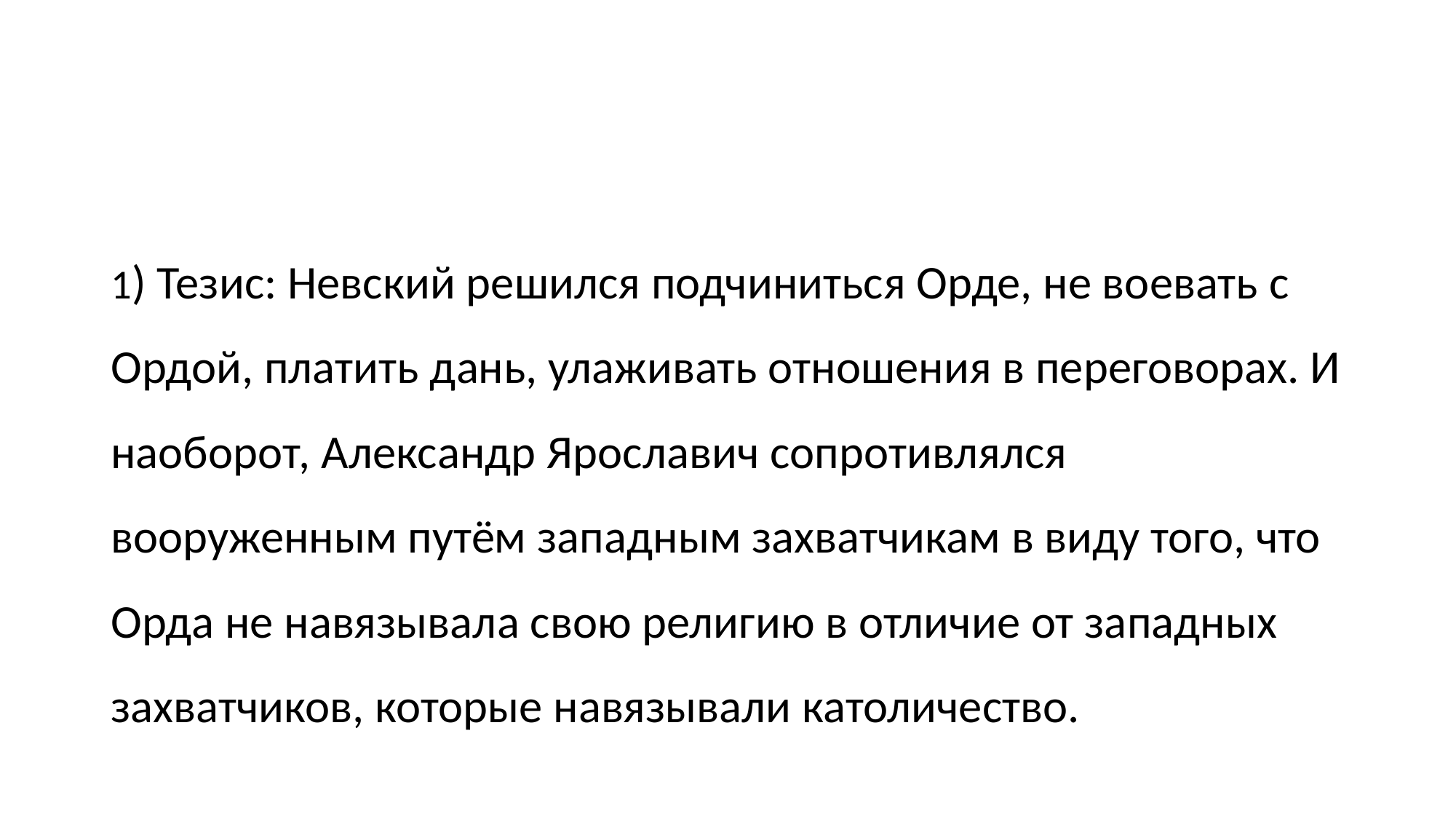

#
1) Тезис: Невский решился подчиниться Орде, не воевать с Ордой, платить дань, улаживать отношения в переговорах. И наоборот, Александр Ярославич сопротивлялся вооруженным путём западным захватчикам в виду того, что Орда не навязывала свою религию в отличие от западных захватчиков, которые навязывали католичество.